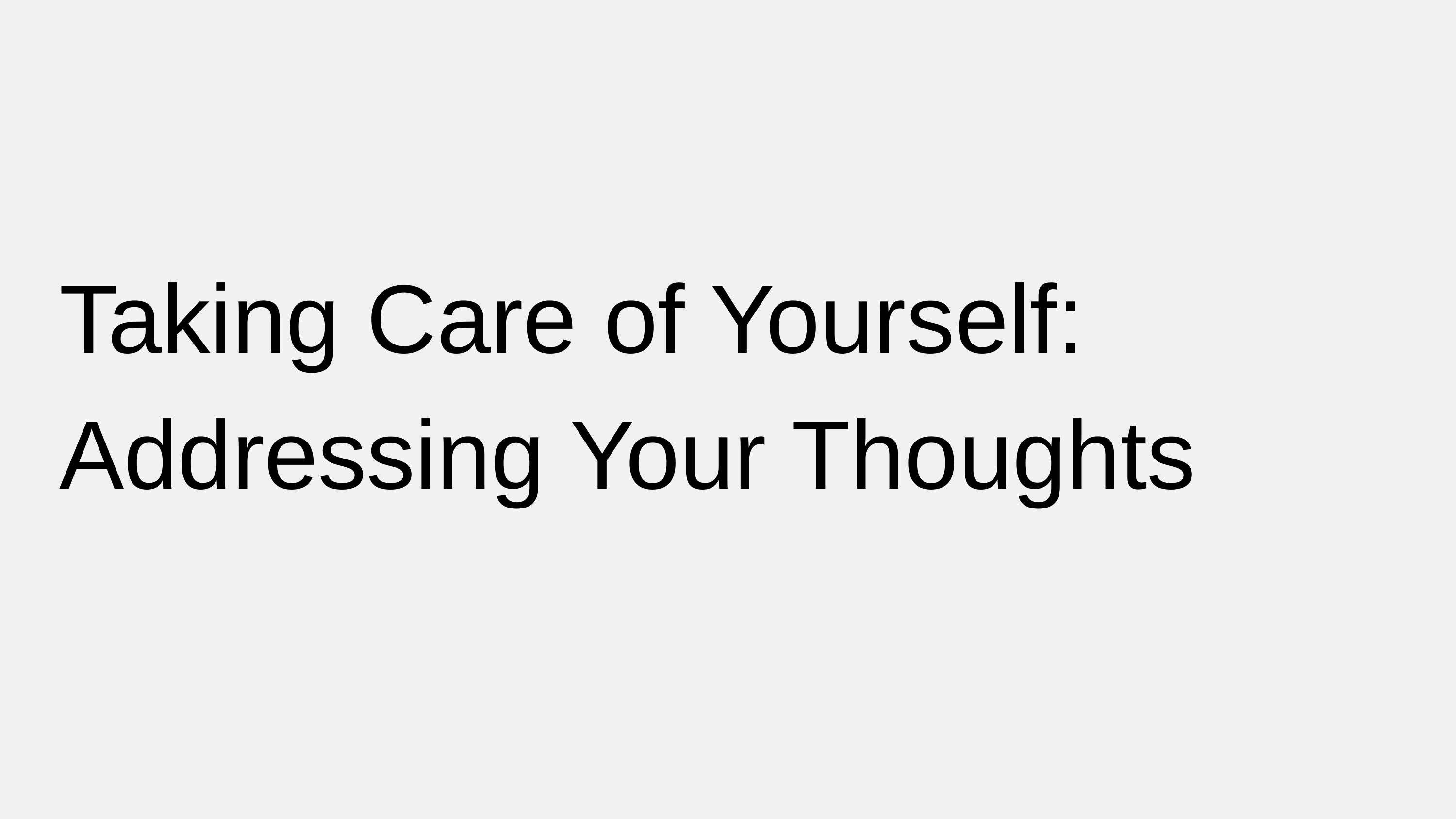

Taking Care of Yourself:
Addressing Your Thoughts